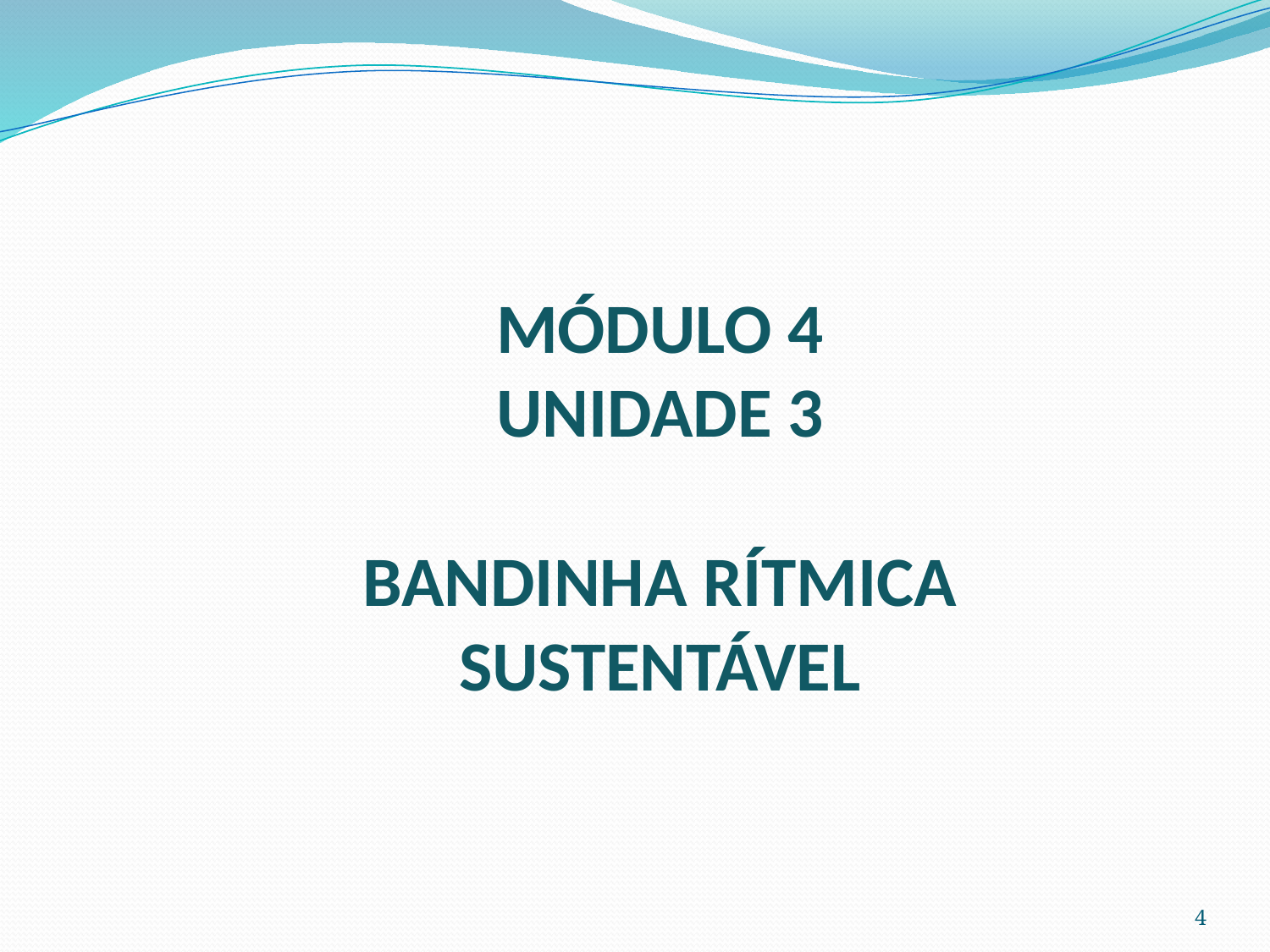

MÓDULO 4
UNIDADE 3

BANDINHA RÍTMICA SUSTENTÁVEL
4